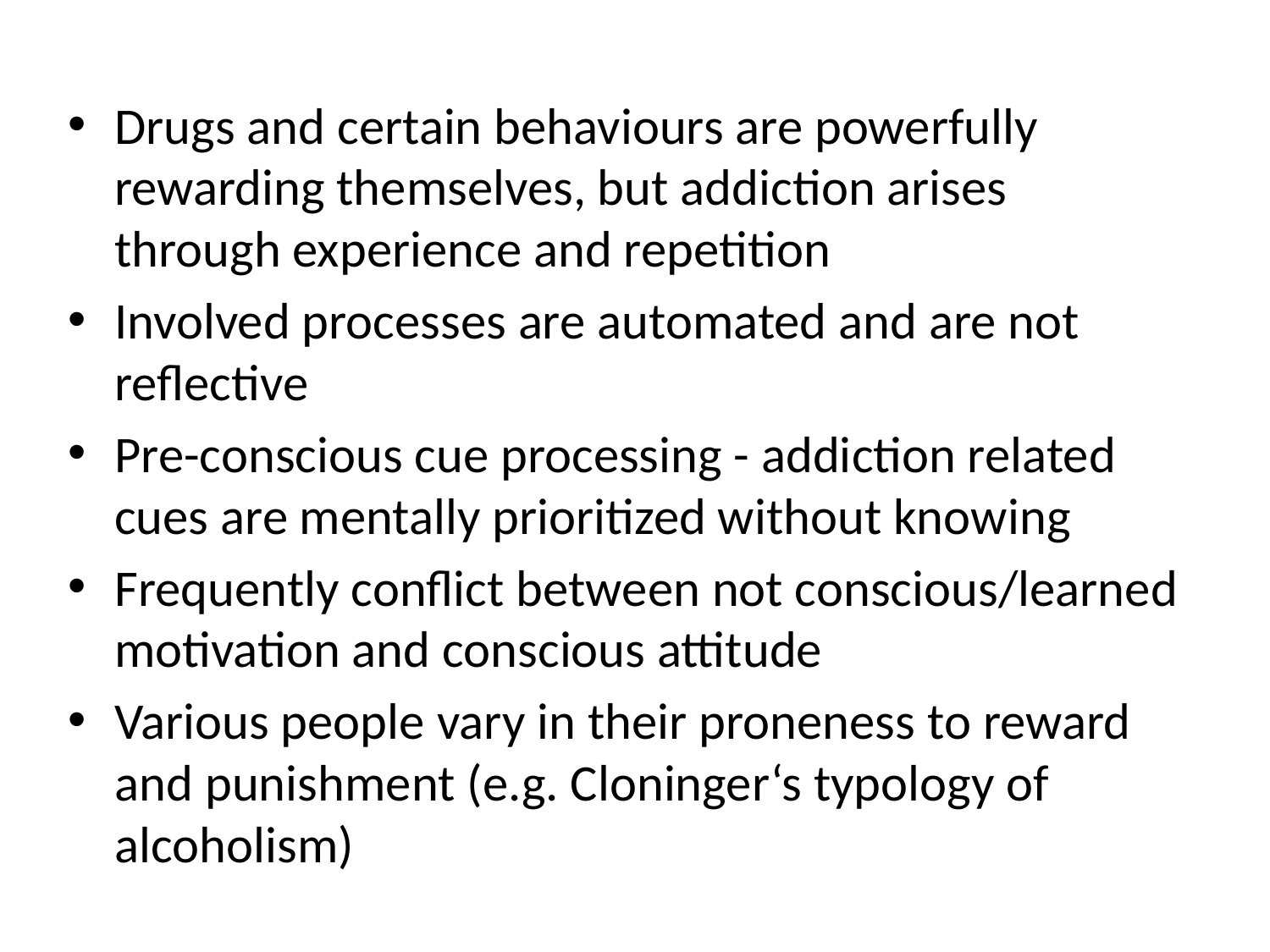

Drugs and certain behaviours are powerfully rewarding themselves, but addiction arises through experience and repetition
Involved processes are automated and are not reflective
Pre-conscious cue processing - addiction related cues are mentally prioritized without knowing
Frequently conflict between not conscious/learned motivation and conscious attitude
Various people vary in their proneness to reward and punishment (e.g. Cloninger‘s typology of alcoholism)